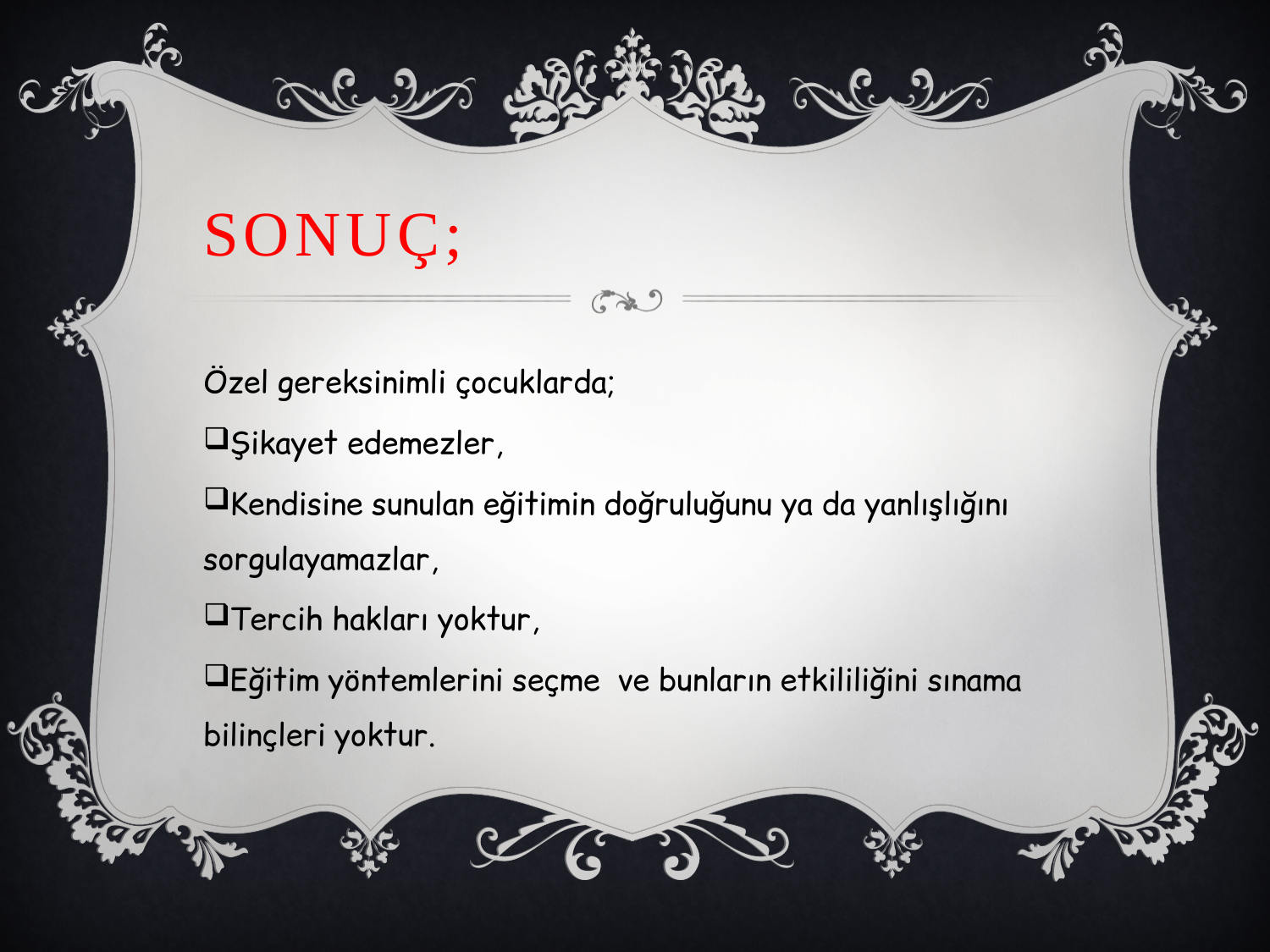

# SONUÇ;
Özel gereksinimli çocuklarda;
Şikayet edemezler,
Kendisine sunulan eğitimin doğruluğunu ya da yanlışlığını sorgulayamazlar,
Tercih hakları yoktur,
Eğitim yöntemlerini seçme  ve bunların etkililiğini sınama bilinçleri yoktur.